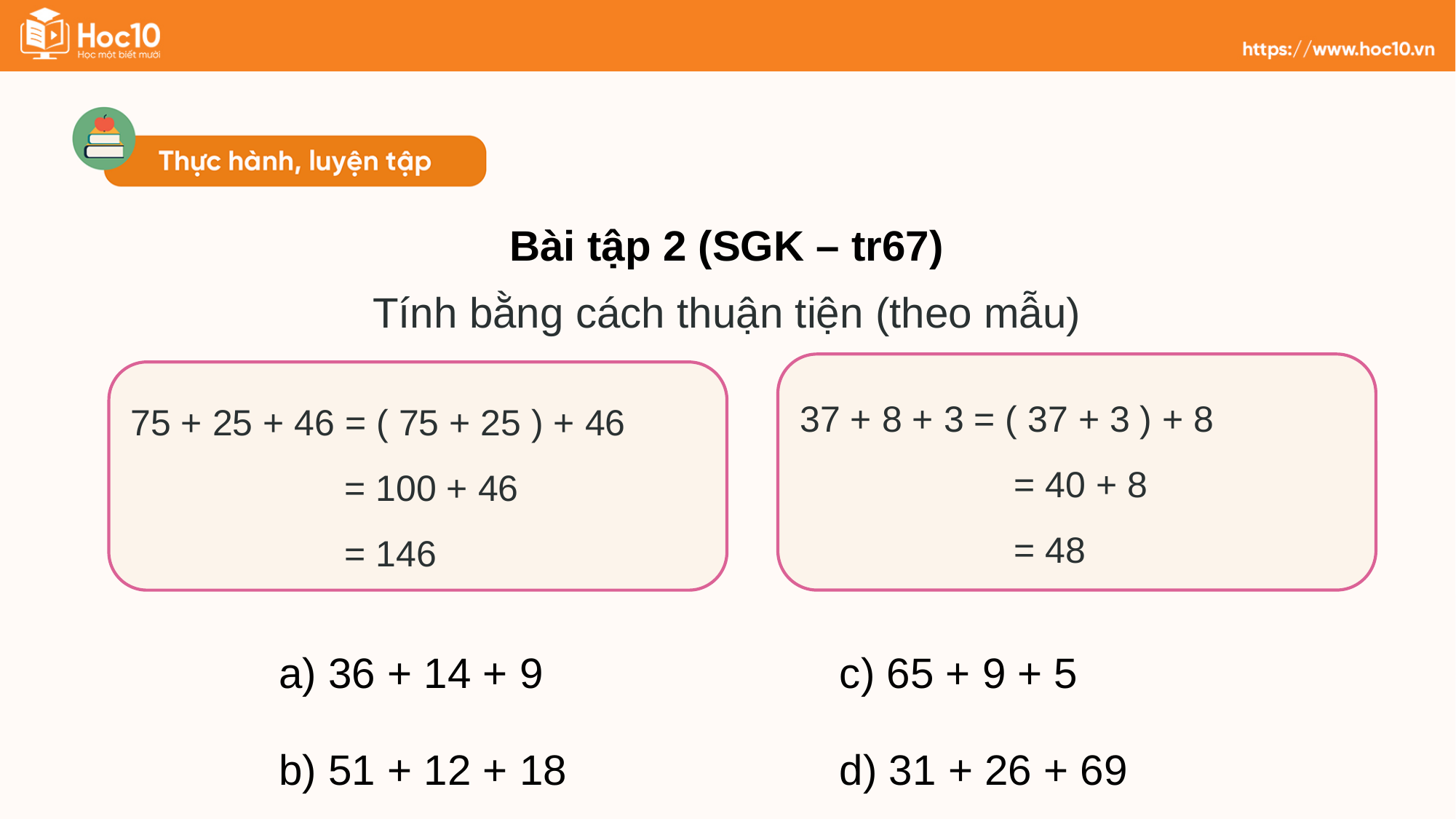

Bài tập 2 (SGK – tr67)
Tính bằng cách thuận tiện (theo mẫu)

37 + 8 + 3 = ( 37 + 3 ) + 8
                     = 40 + 8
                     = 48
75 + 25 + 46 = ( 75 + 25 ) + 46
                     = 100 + 46
                     = 146
a) 36 + 14 + 9
b) 51 + 12 + 18
c) 65 + 9 + 5
d) 31 + 26 + 69